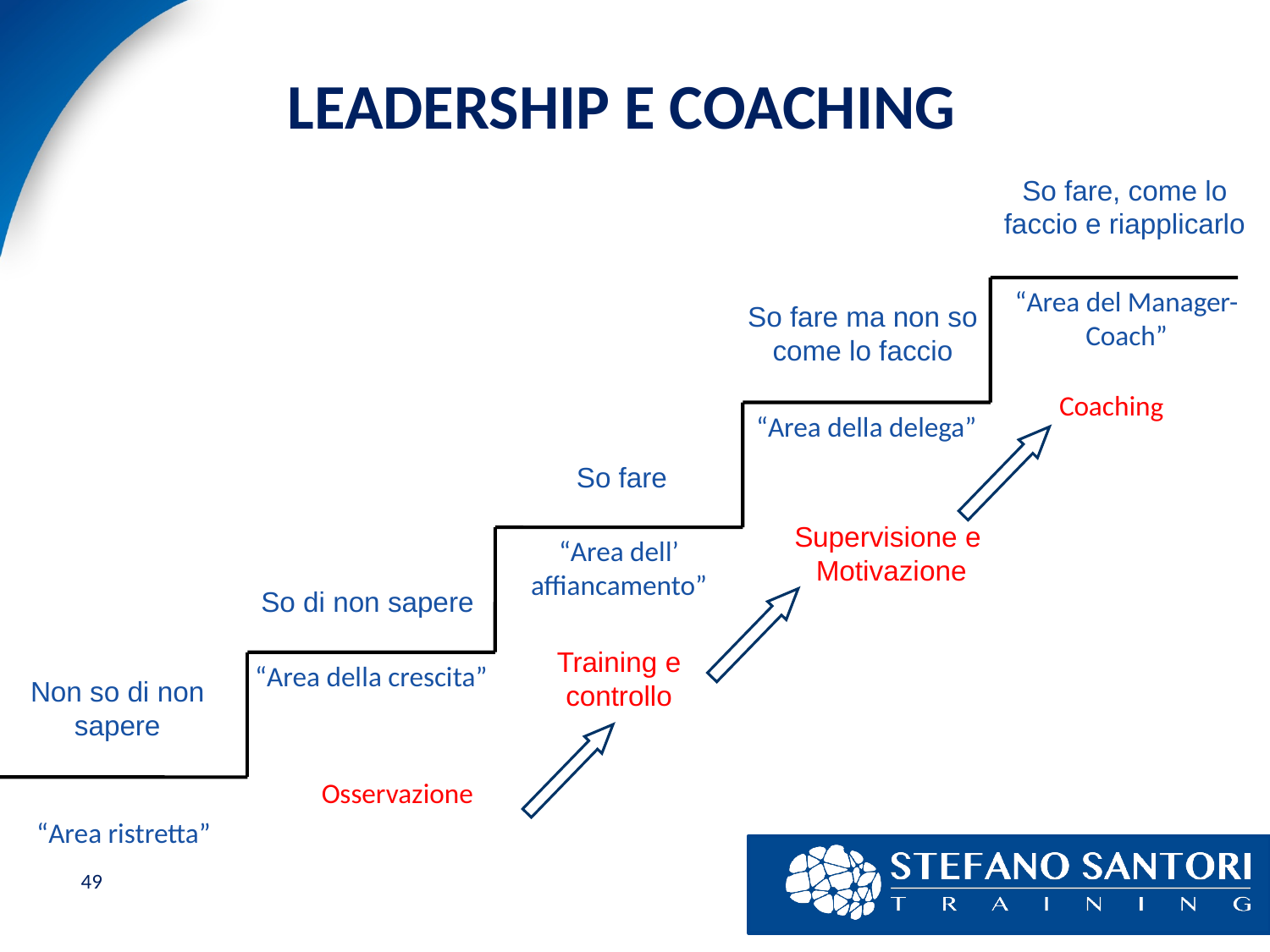

# LEADERSHIP E COACHING
So fare, come lo faccio e riapplicarlo

“Area del Manager-Coach”
So fare ma non so come lo faccio
Coaching
“Area della delega”

So fare
Supervisione e
Motivazione
“Area dell’ affiancamento”

So di non sapere
Training e
controllo
“Area della crescita”

Non so di non sapere

“Area ristretta”
Osservazione